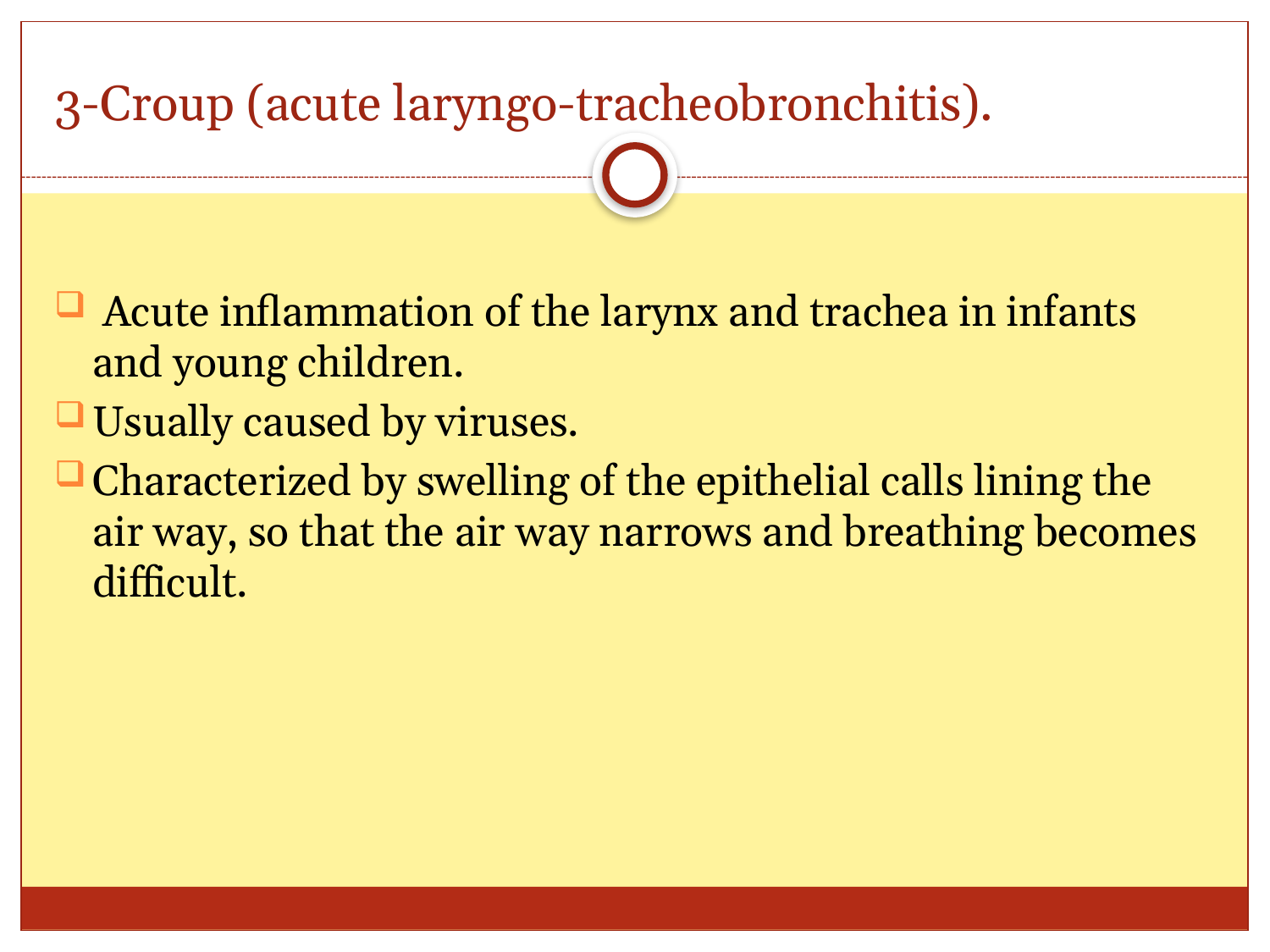

# 3-Croup (acute laryngo-tracheobronchitis).

 Acute inflammation of the larynx and trachea in infants and young children.
Usually caused by viruses.
Characterized by swelling of the epithelial calls lining the air way, so that the air way narrows and breathing becomes difficult.